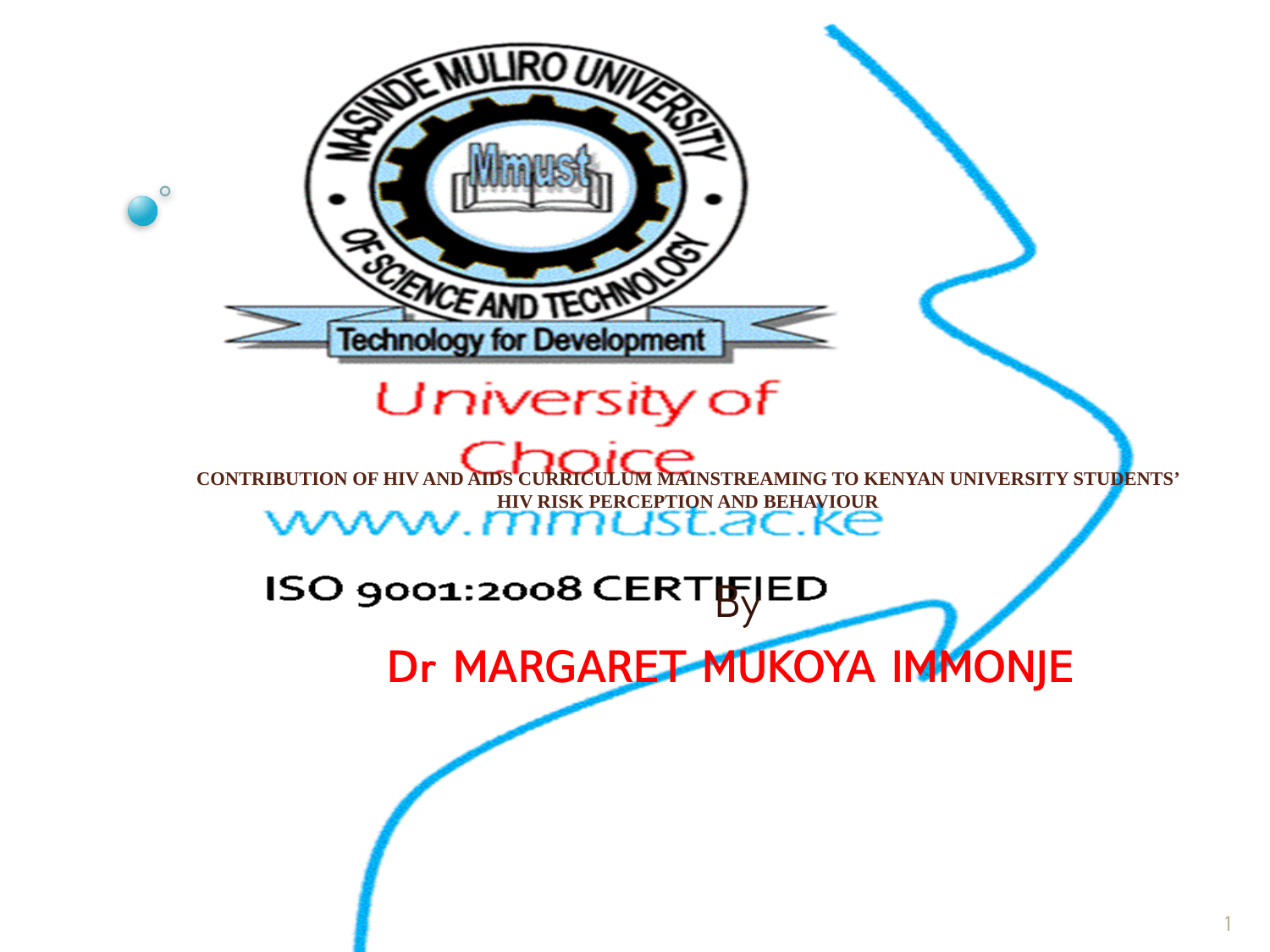

# CONTRIBUTION OF HIV AND AIDS CURRICULUM MAINSTREAMING TO KENYAN UNIVERSITY STUDENTS’ HIV RISK PERCEPTION AND BEHAVIOUR
By
Dr MARGARET MUKOYA IMMONJE

1